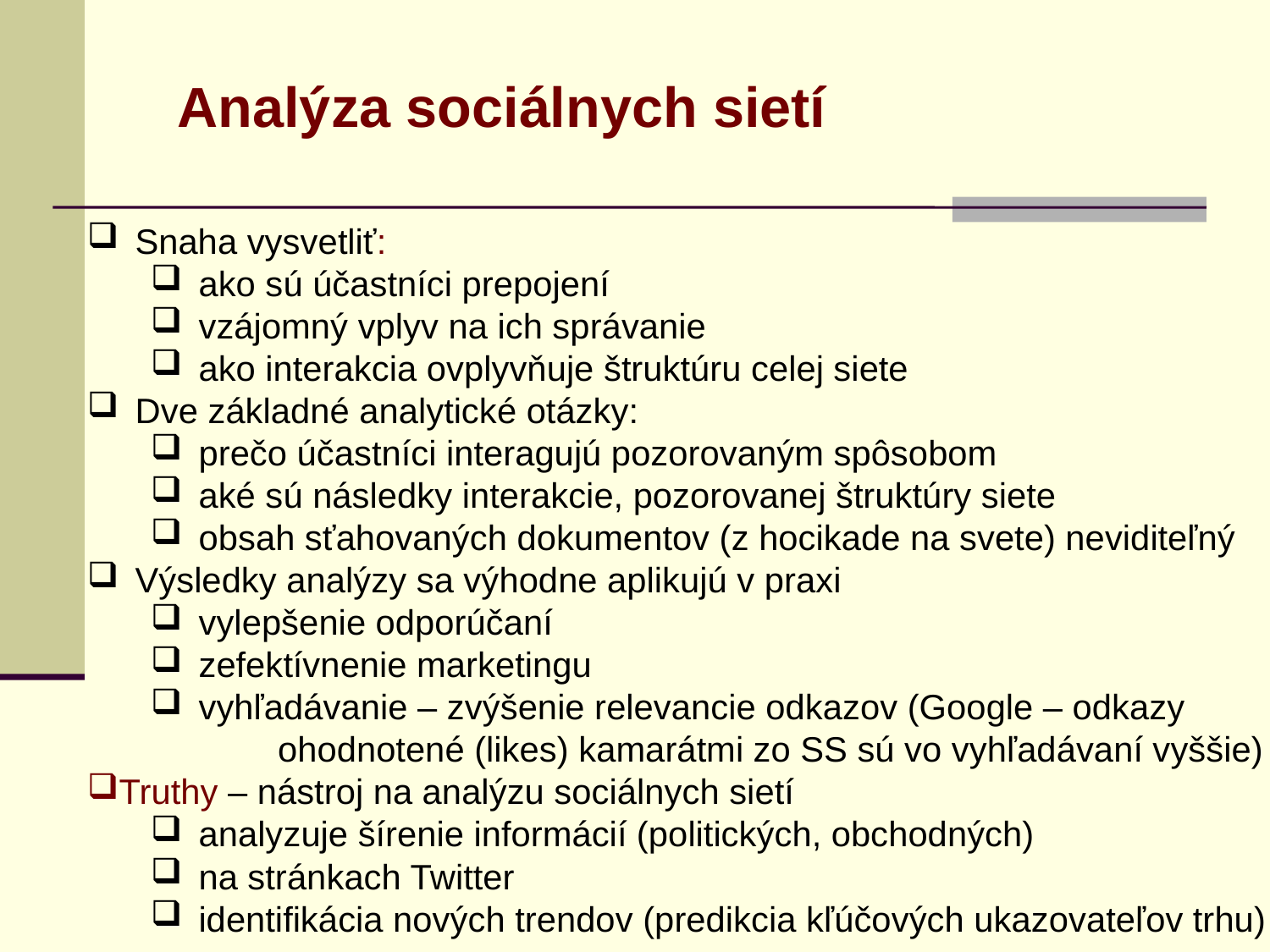

Analýza sociálnych sietí
Snaha vysvetliť:
ako sú účastníci prepojení
vzájomný vplyv na ich správanie
ako interakcia ovplyvňuje štruktúru celej siete
Dve základné analytické otázky:
prečo účastníci interagujú pozorovaným spôsobom
aké sú následky interakcie, pozorovanej štruktúry siete
obsah sťahovaných dokumentov (z hocikade na svete) neviditeľný
Výsledky analýzy sa výhodne aplikujú v praxi
vylepšenie odporúčaní
zefektívnenie marketingu
vyhľadávanie – zvýšenie relevancie odkazov (Google – odkazy
	ohodnotené (likes) kamarátmi zo SS sú vo vyhľadávaní vyššie)
Truthy – nástroj na analýzu sociálnych sietí
analyzuje šírenie informácií (politických, obchodných)
na stránkach Twitter
identifikácia nových trendov (predikcia kľúčových ukazovateľov trhu)